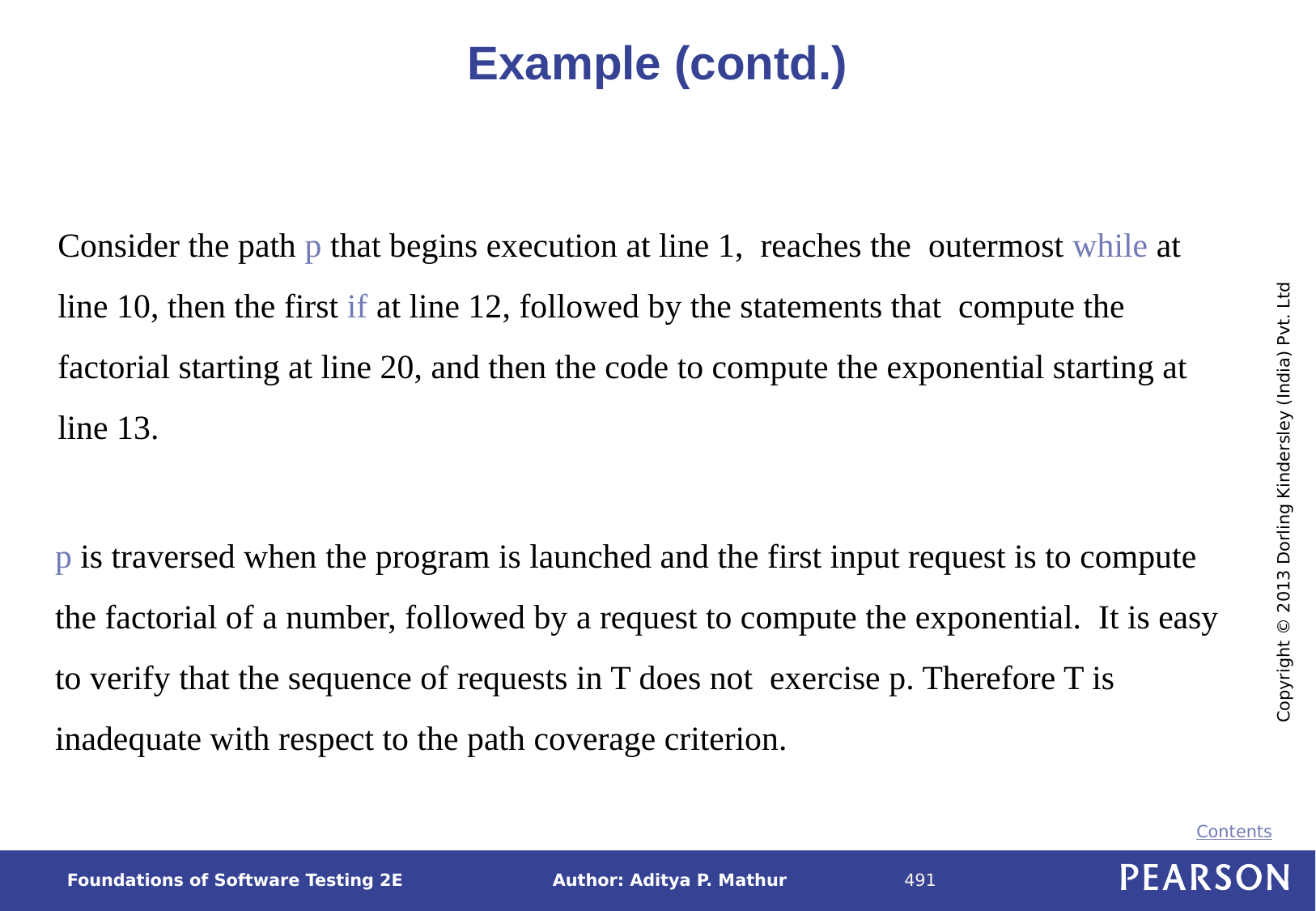

# Example (contd.)
Consider the path p that begins execution at line 1,  reaches the  outermost while at line 10, then the first if at line 12, followed by the statements that  compute the factorial starting at line 20, and then the code to compute the exponential starting at line 13.
p is traversed when the program is launched and the first input request is to compute the factorial of a number, followed by a request to compute the exponential.  It is easy to verify that the sequence of requests in T does not  exercise p. Therefore T is inadequate with respect to the path coverage criterion.